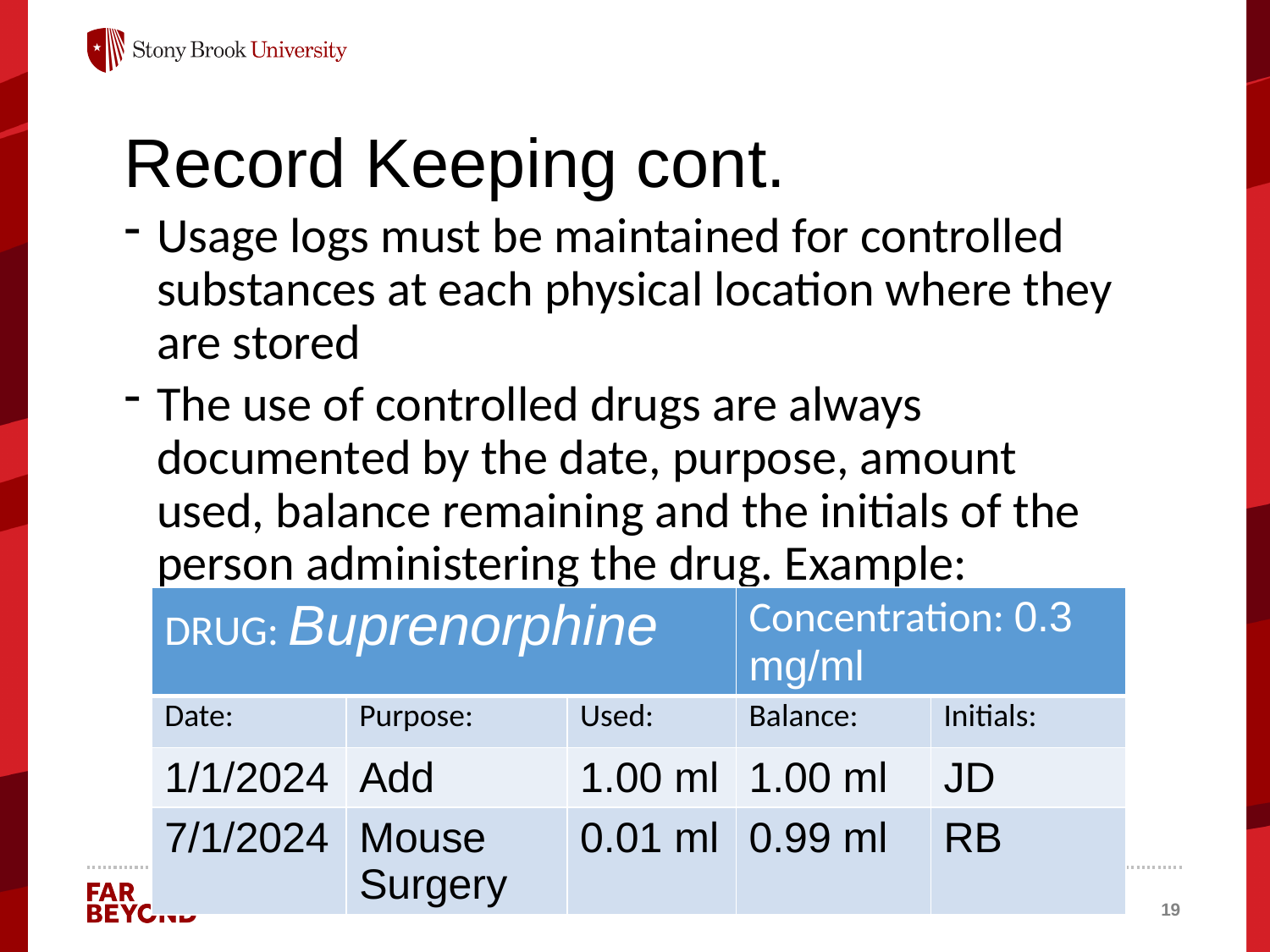

Record Keeping cont.
Usage logs must be maintained for controlled substances at each physical location where they are stored
The use of controlled drugs are always documented by the date, purpose, amount used, balance remaining and the initials of the person administering the drug. Example:

| DRUG: Buprenorphine |  |  | Concentration: 0.3 mg/ml |  |
| --- | --- | --- | --- | --- |
| Date: | Purpose: | Used: | Balance: | Initials: |
| 1/1/2024 | Add | 1.00 ml | 1.00 ml | JD |
| 7/1/2024 | Mouse Surgery | 0.01 ml | 0.99 ml | RB |
19